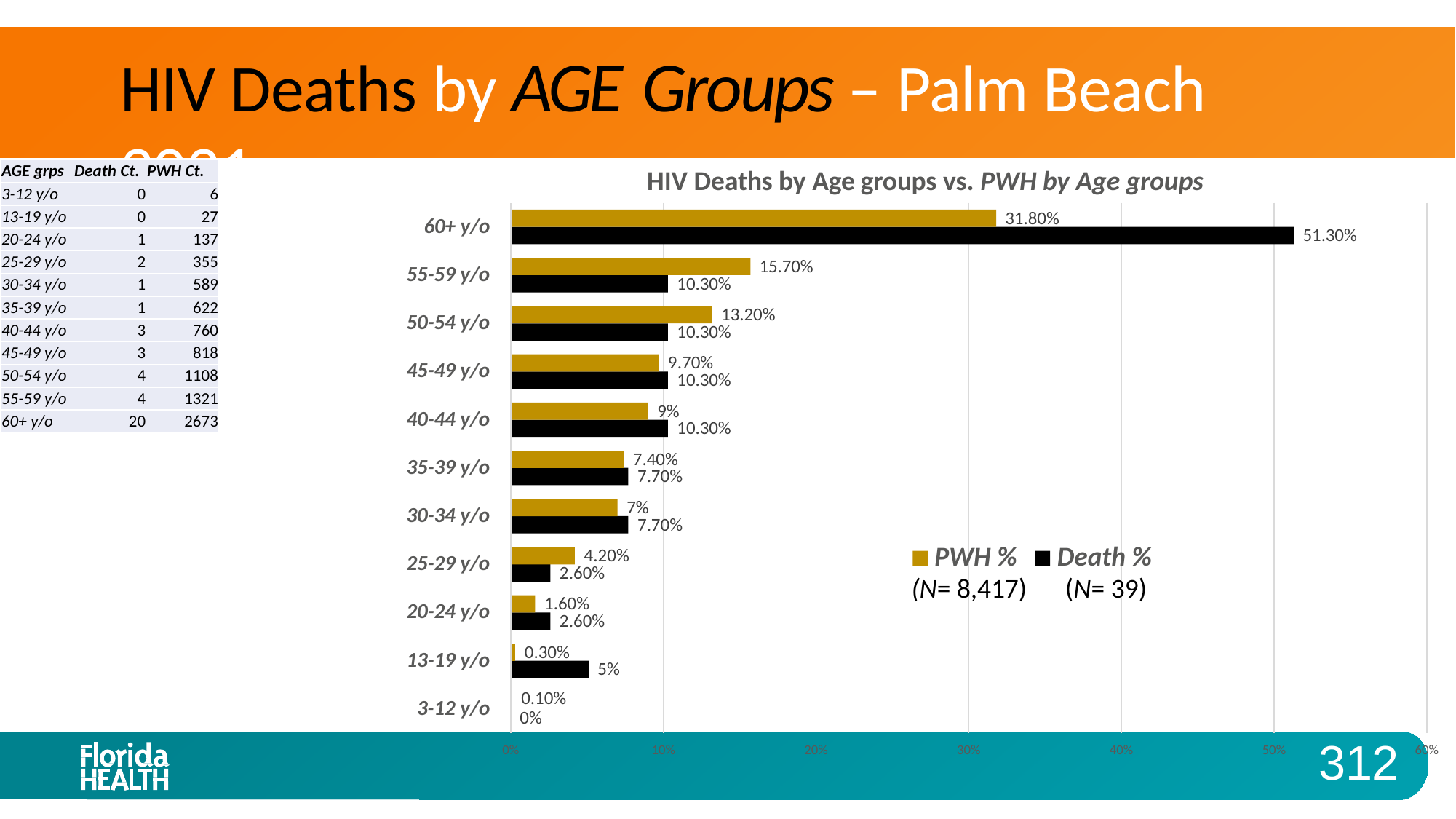

# HIV Deaths by AGE	Groups – Palm Beach 2021
| AGE grps | Death Ct. | PWH Ct. |
| --- | --- | --- |
| 3-12 y/o | 0 | 6 |
| 13-19 y/o | 0 | 27 |
| 20-24 y/o | 1 | 137 |
| 25-29 y/o | 2 | 355 |
| 30-34 y/o | 1 | 589 |
| 35-39 y/o | 1 | 622 |
| 40-44 y/o | 3 | 760 |
| 45-49 y/o | 3 | 818 |
| 50-54 y/o | 4 | 1108 |
| 55-59 y/o | 4 | 1321 |
| 60+ y/o | 20 | 2673 |
HIV Deaths by Age groups vs. PWH by Age groups

31.80%

60+ y/o
51.30%

15.70%

55-59 y/o
10.30%

13.20%

50-54 y/o
10.30%

9.70%

45-49 y/o
10.30%

9%

40-44 y/o
10.30%

7.40%

35-39 y/o
7.70%

7%

30-34 y/o
7.70%

PWH %
Death %
(N= 39)
4.20%

25-29 y/o

2.60%

(N= 8,417)
1.60%

20-24 y/o
2.60%

0.30%

13-19 y/o
5%

0.10%
0%

3-12 y/o
312
0%
10%
20%
30%
40%
50%
60%